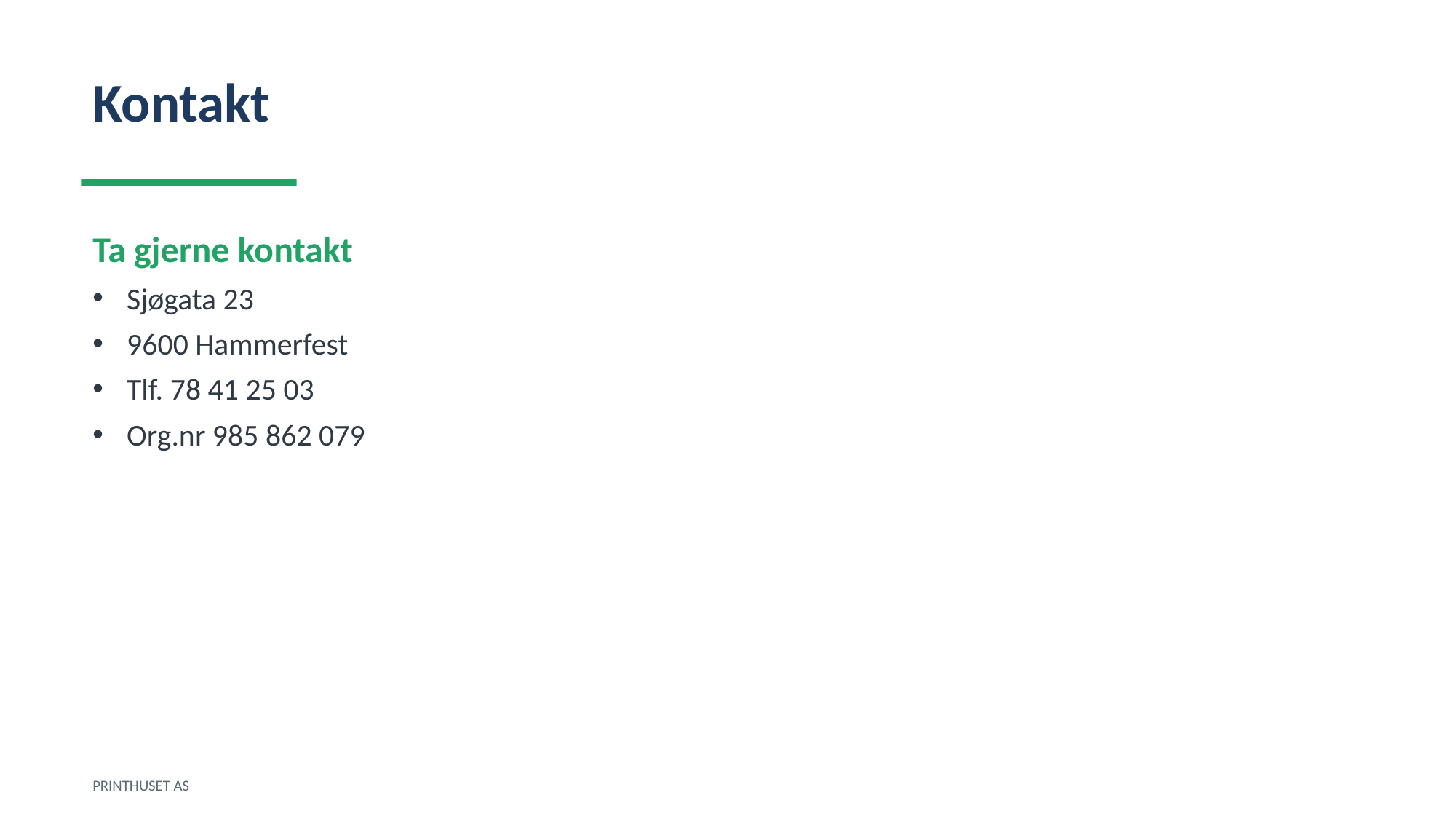

Kontakt

Ta gjerne kontakt
Sjøgata 23
9600 Hammerfest
Tlf. 78 41 25 03
Org.nr 985 862 079
PRINTHUSET AS